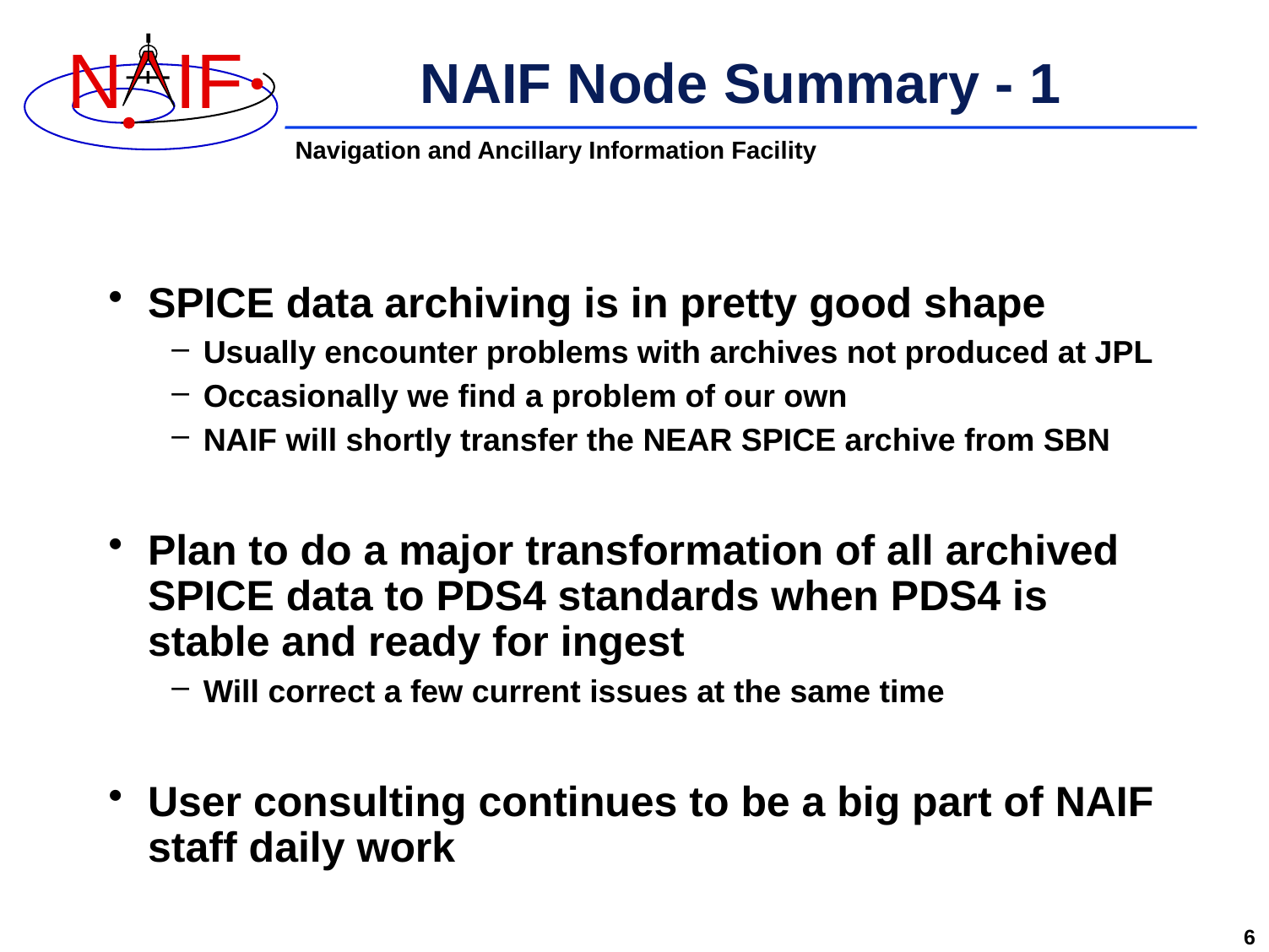

# NAIF Node Summary - 1
SPICE data archiving is in pretty good shape
Usually encounter problems with archives not produced at JPL
Occasionally we find a problem of our own
NAIF will shortly transfer the NEAR SPICE archive from SBN

Plan to do a major transformation of all archived SPICE data to PDS4 standards when PDS4 is stable and ready for ingest
Will correct a few current issues at the same time

User consulting continues to be a big part of NAIF staff daily work
6